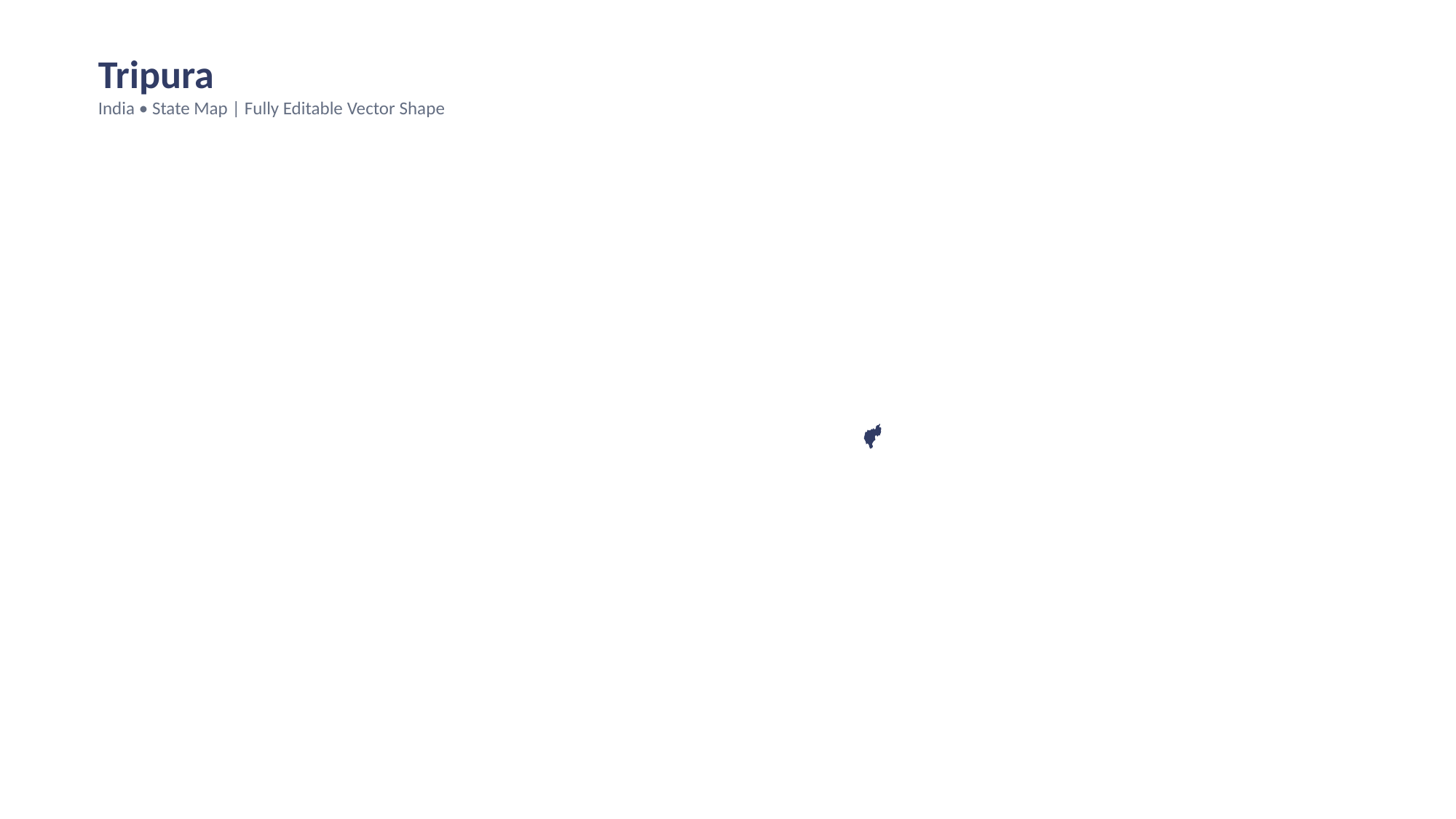

Tripura
India • State Map | Fully Editable Vector Shape